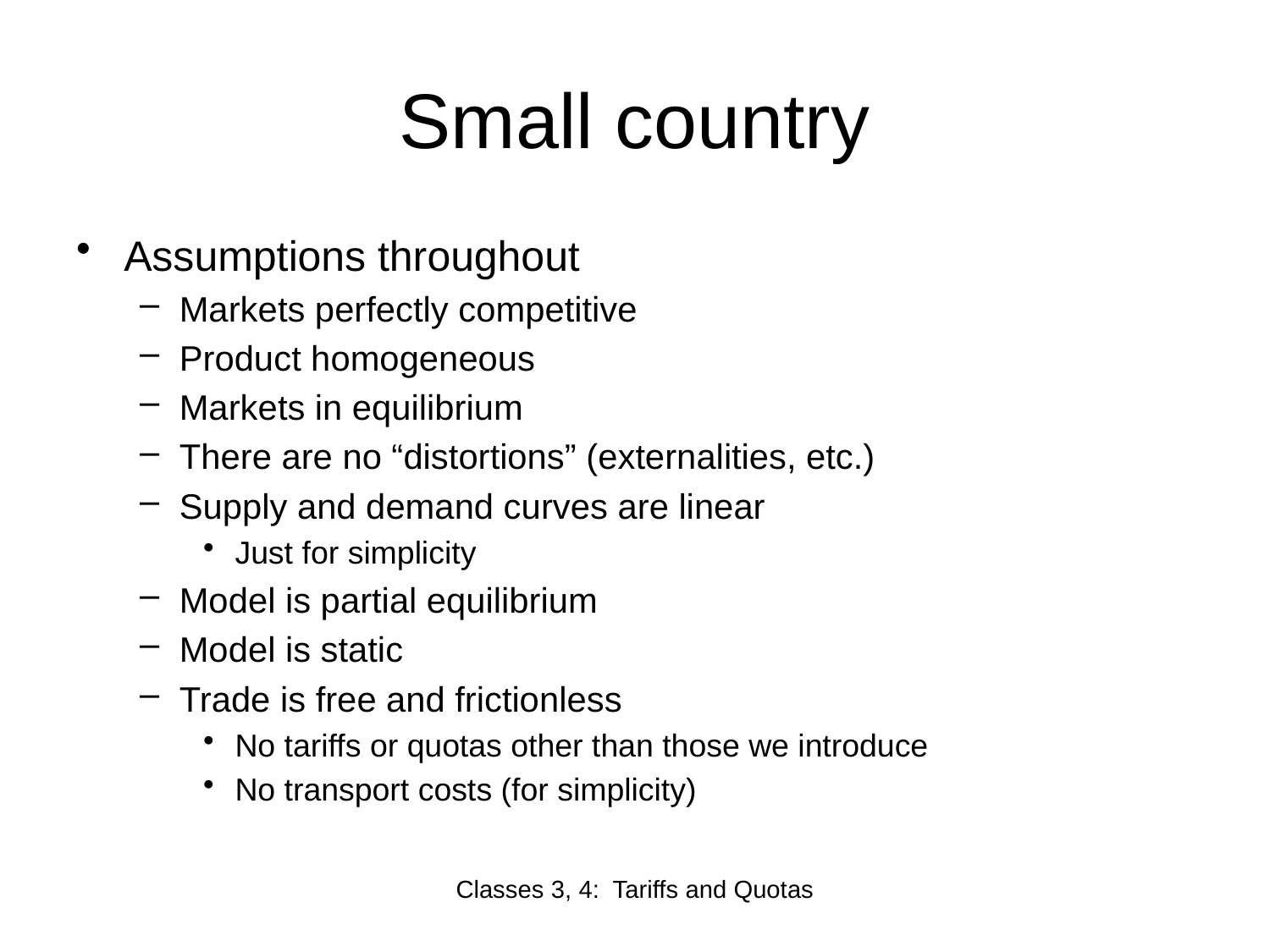

# Small country
Assumptions throughout
Markets perfectly competitive
Product homogeneous
Markets in equilibrium
There are no “distortions” (externalities, etc.)
Supply and demand curves are linear
Just for simplicity
Model is partial equilibrium
Model is static
Trade is free and frictionless
No tariffs or quotas other than those we introduce
No transport costs (for simplicity)
Classes 3, 4:  Tariffs and Quotas